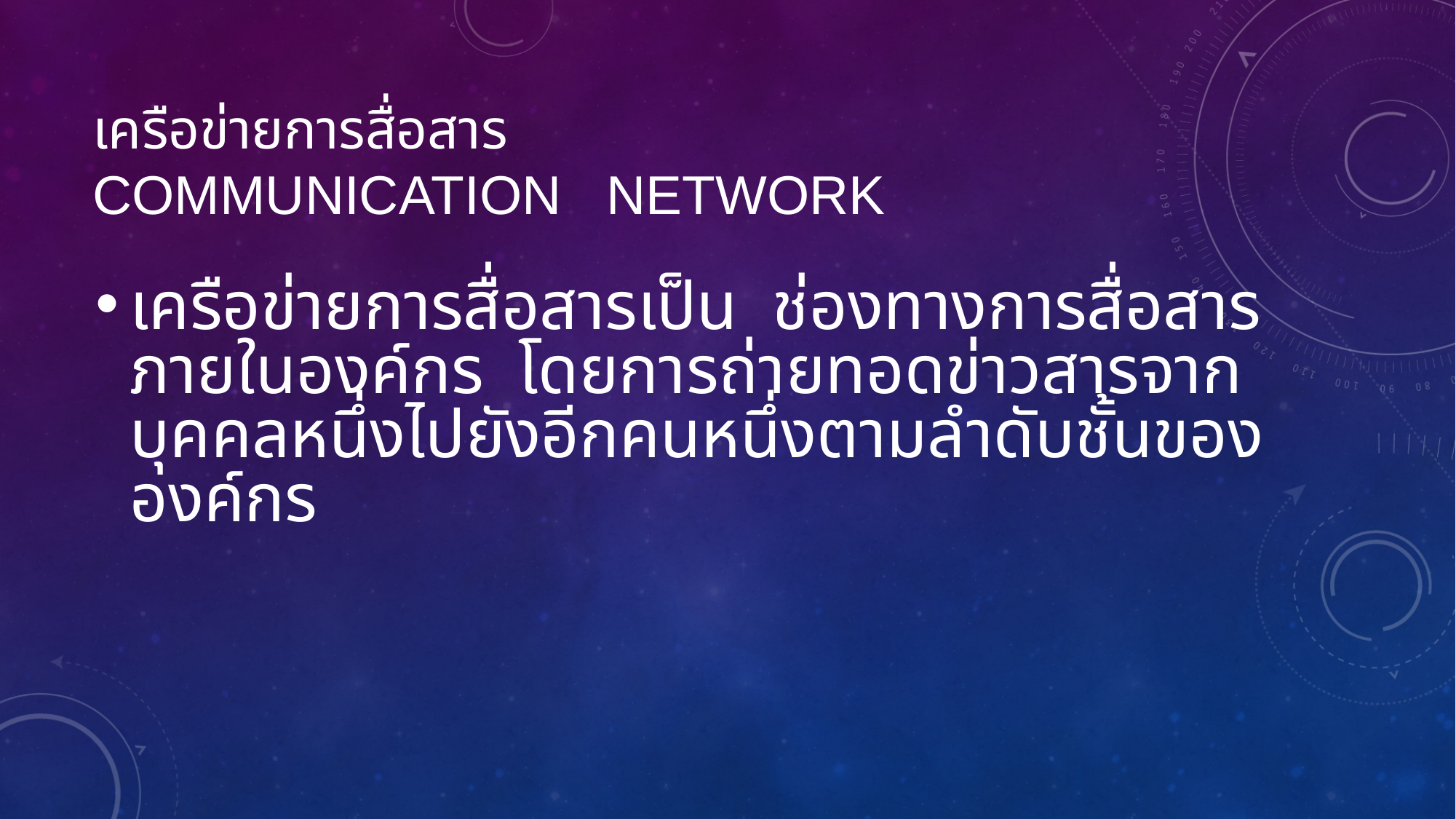

# เครือข่ายการสื่อสาร Communication   Network

เครือข่ายการสื่อสารเป็น  ช่องทางการสื่อสารภายในองค์กร  โดยการถ่ายทอดข่าวสารจากบุคคลหนึ่งไปยังอีกคนหนึ่งตามลำดับชั้นขององค์กร